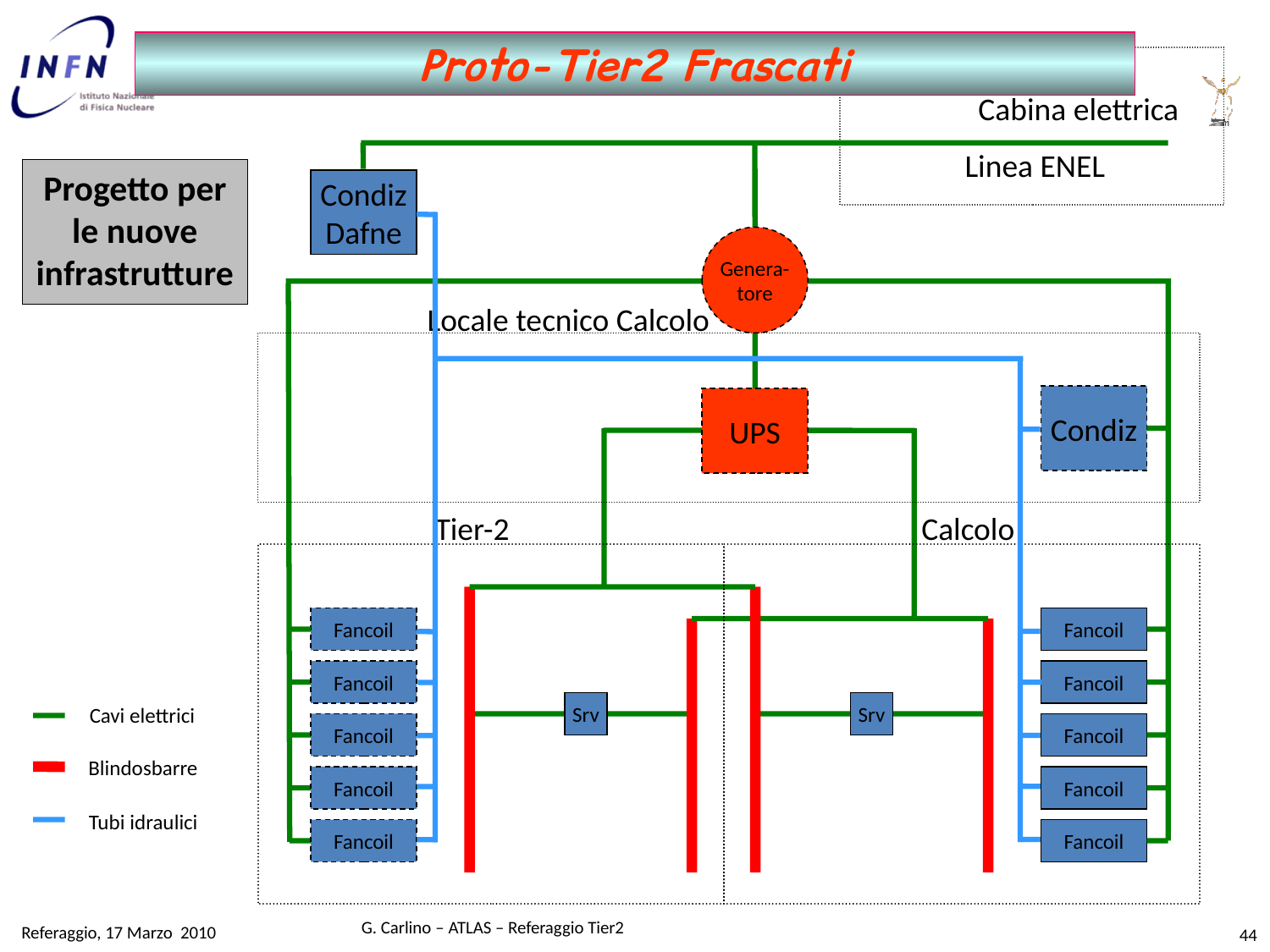

Proto-Tier2 Frascati

Cabina elettrica
Linea ENEL

Progetto per le nuove infrastrutture
Condiz
Dafne

Genera-
tore

Locale tecnico Calcolo

Condiz
UPS
UPS

Tier-2
Calcolo

Fancoil
Fancoil

Fancoil
Fancoil

Srv
Srv
Cavi elettrici
Fancoil

Fancoil

Blindosbarre

Fancoil
Fancoil

Tubi idraulici

Fancoil
Fancoil